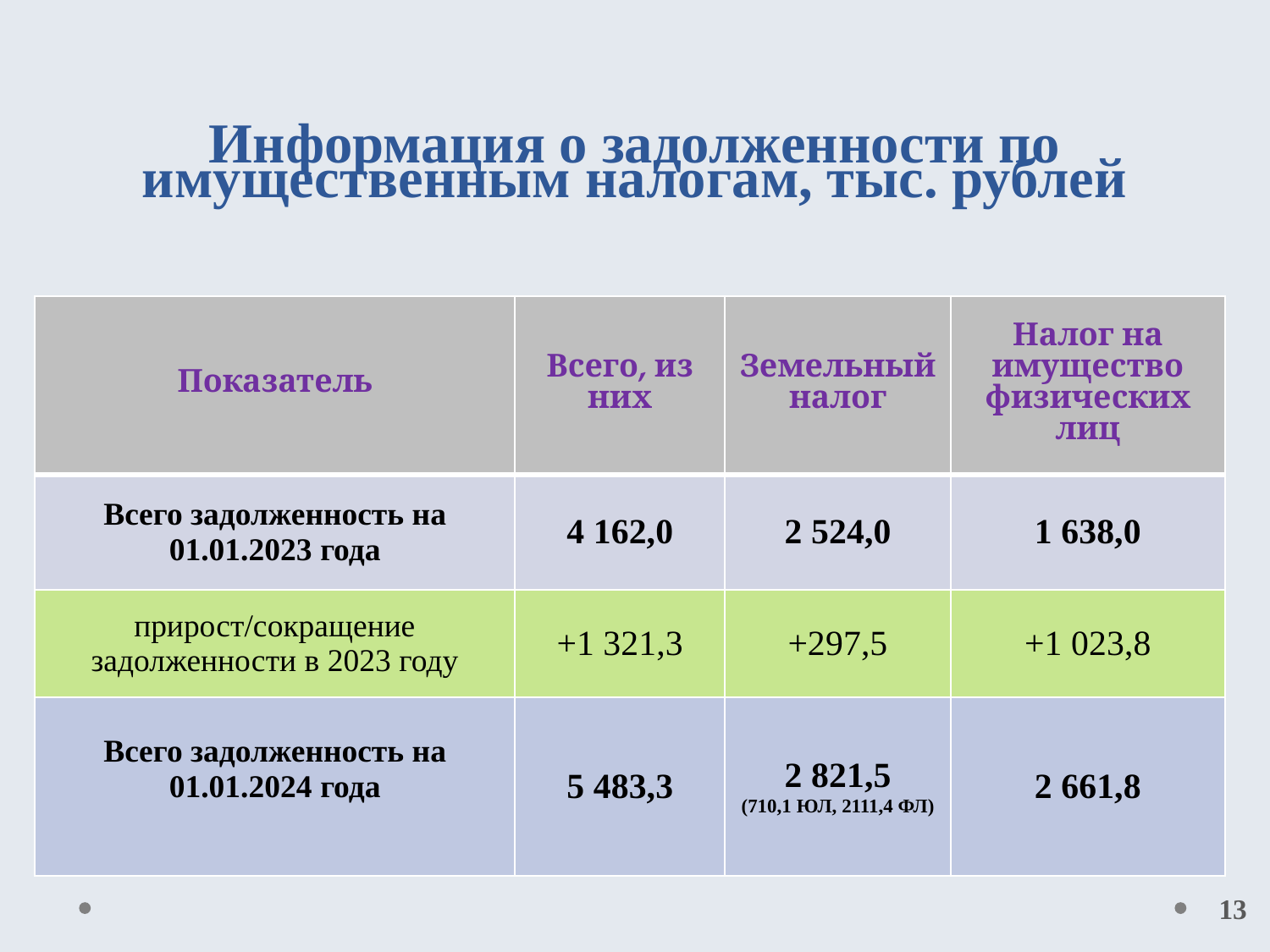

# Информация о задолженности по имущественным налогам, тыс. рублей
| Показатель | Всего, из них | Земельный налог | Налог на имущество физических лиц |
| --- | --- | --- | --- |
| Всего задолженность на 01.01.2023 года | 4 162,0 | 2 524,0 | 1 638,0 |
| прирост/сокращение задолженности в 2023 году | +1 321,3 | +297,5 | +1 023,8 |
| Всего задолженность на 01.01.2024 года | 5 483,3 | 2 821,5 (710,1 ЮЛ, 2111,4 ФЛ) | 2 661,8 |
13